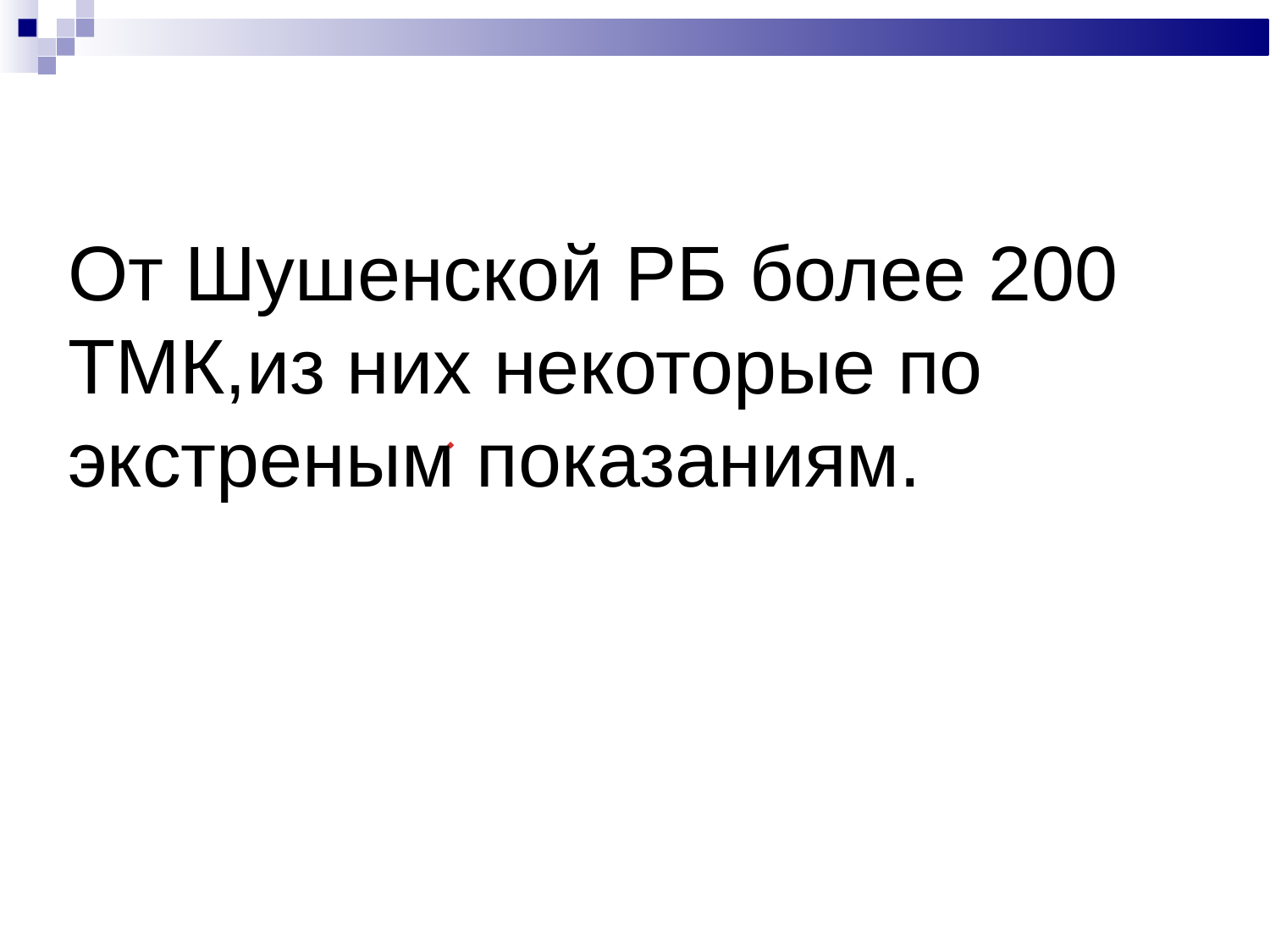

# От Шушенской РБ более 200 ТМК,из них некоторые по экстреным показаниям.